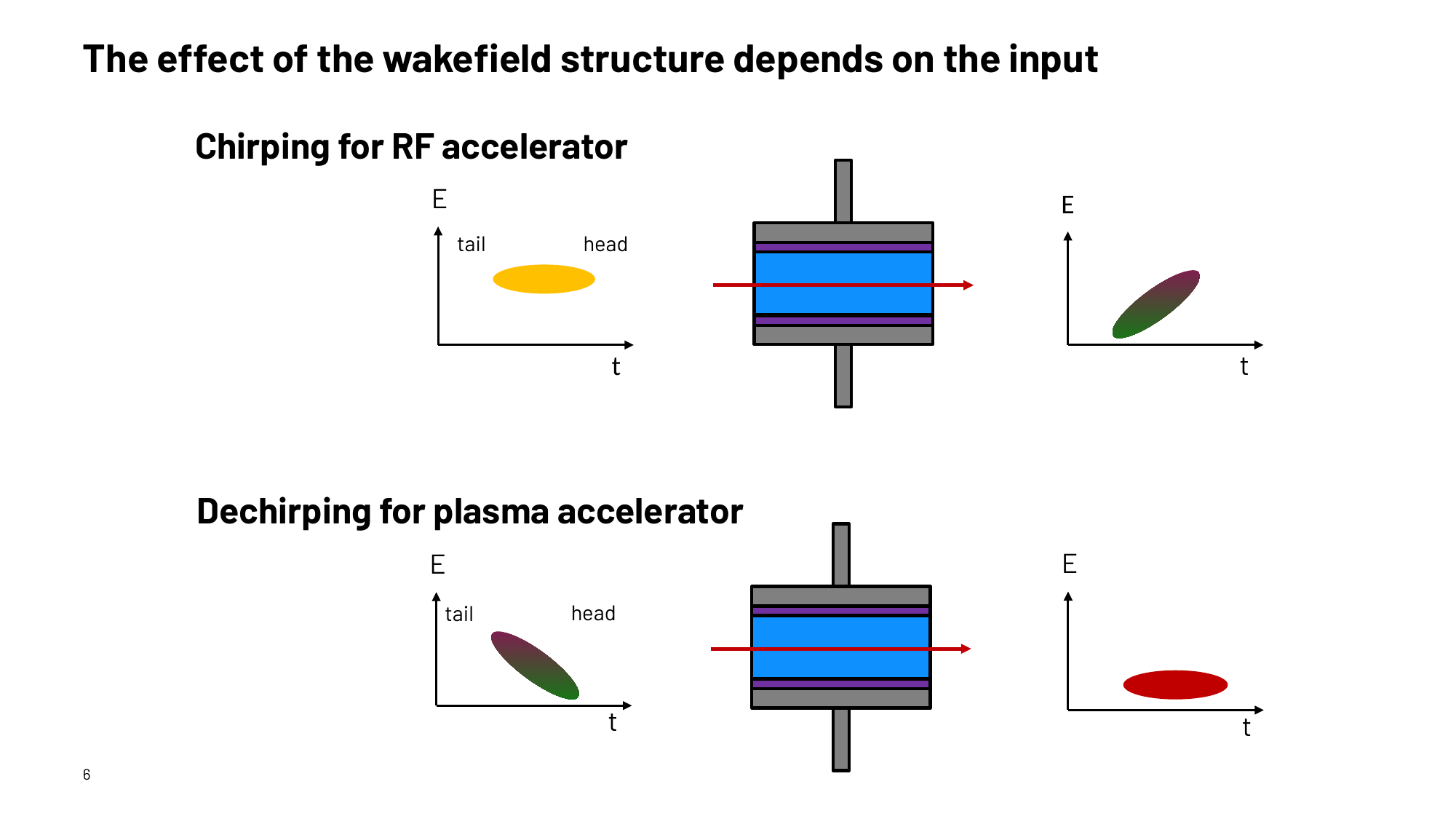

# The effect of the wakefield structure depends on the input
Chirping for RF accelerator

E
E
head
tail

t
t
Dechirping for plasma accelerator

E

t
E
head
tail

t

6